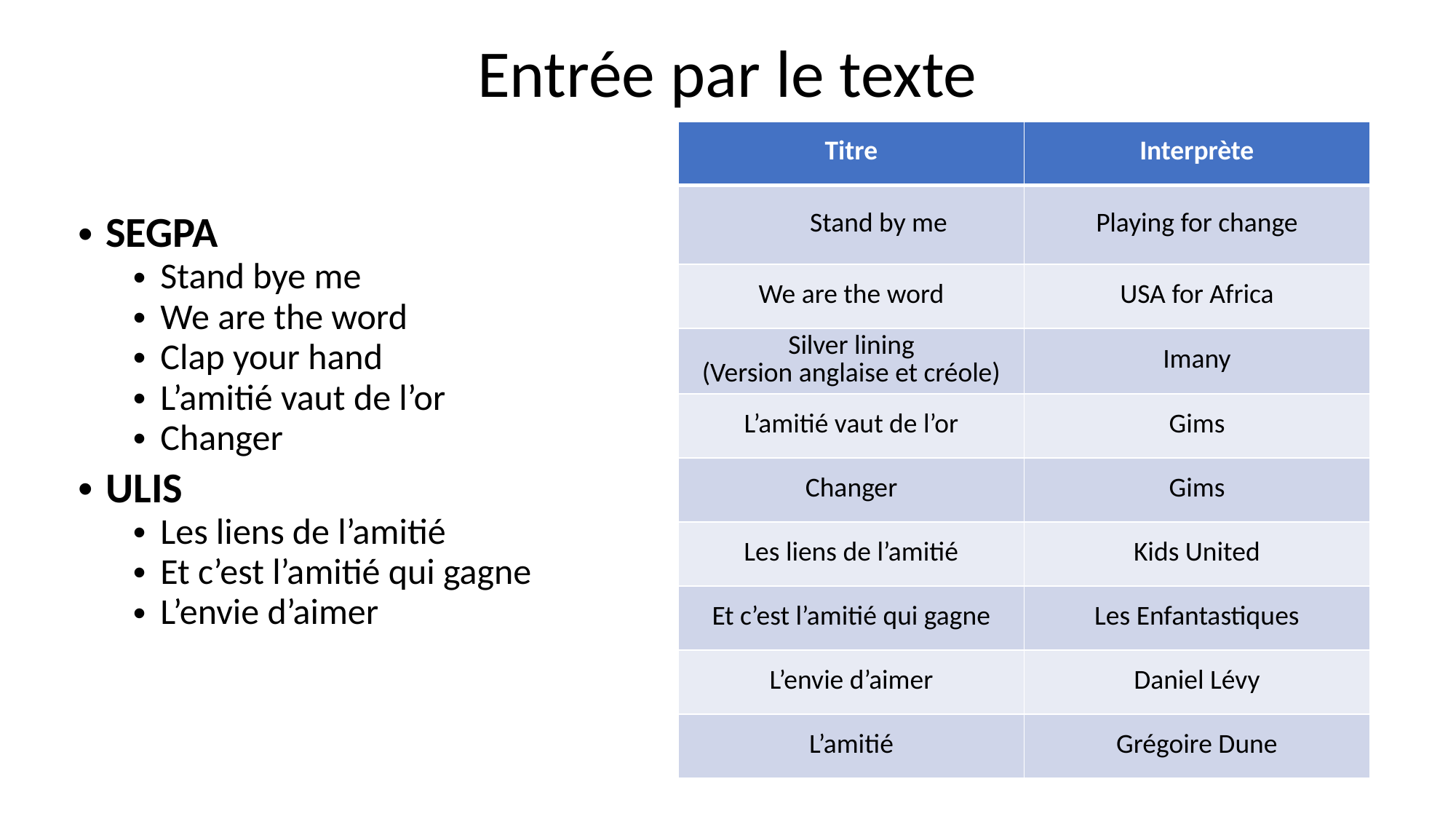

# Entrée par le texte
| Titre | Interprète |
| --- | --- |
| Stand by me | Playing for change |
| We are the word | USA for Africa |
| Silver lining (Version anglaise et créole) | Imany |
| L’amitié vaut de l’or | Gims |
| Changer | Gims |
| Les liens de l’amitié | Kids United |
| Et c’est l’amitié qui gagne | Les Enfantastiques |
| L’envie d’aimer | Daniel Lévy |
| L’amitié | Grégoire Dune |
SEGPA
Stand bye me
We are the word
Clap your hand
L’amitié vaut de l’or
Changer
ULIS
Les liens de l’amitié
Et c’est l’amitié qui gagne
L’envie d’aimer